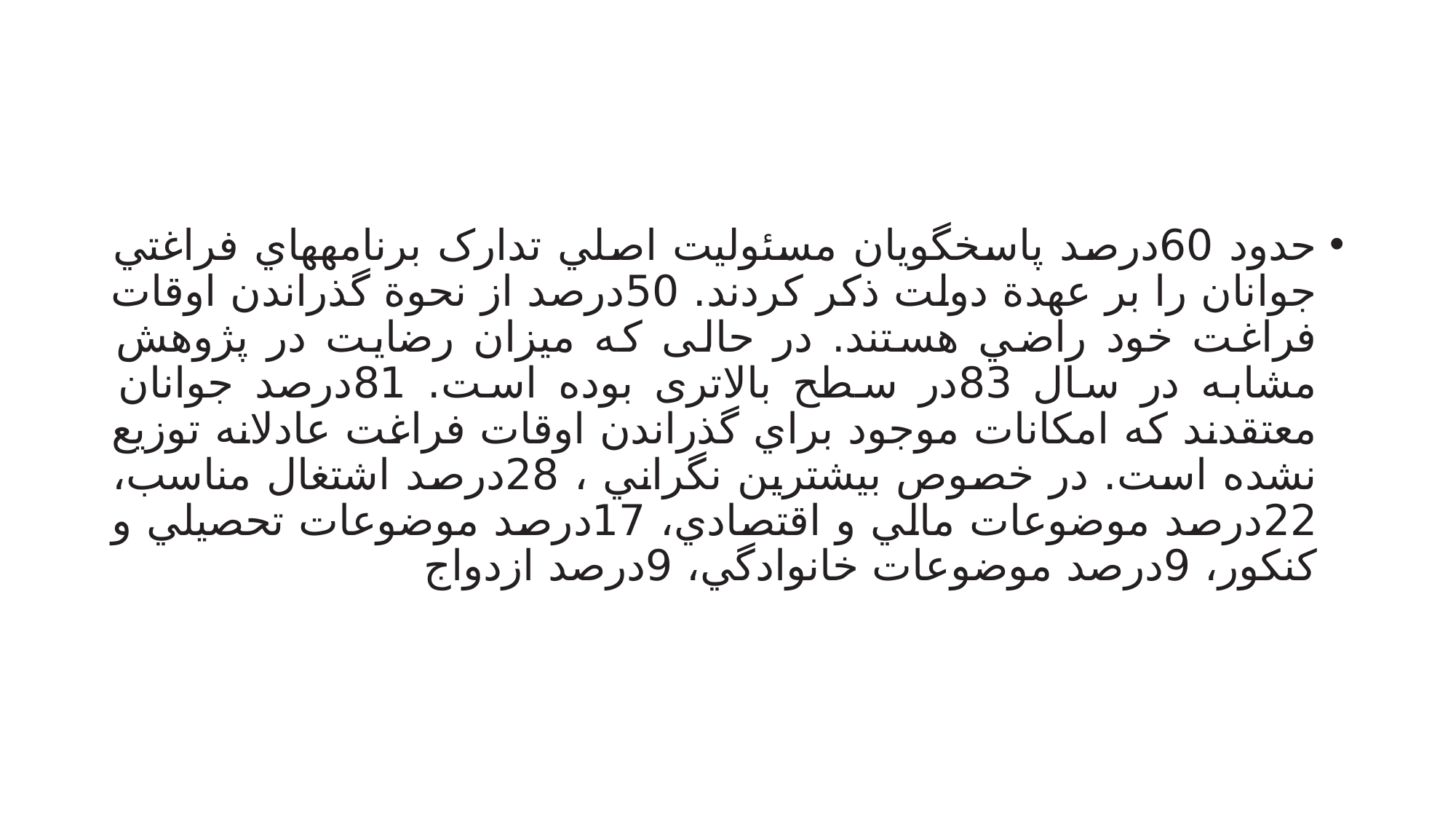

#
حدود 60درصد پاسخگویان مسئولیت اصلي تدارک برنامههاي فراغتي جوانان را بر عهدة دولت ذکر کردند. 50درصد از نحوة گذراندن اوقات فراغت خود راضي هستند. در حالی که میزان رضایت در پژوهش مشابه در سال 83در سطح بالاتری بوده است. 81درصد جوانان معتقدند که امکانات موجود براي گذراندن اوقات فراغت عادلانه توزیع نشده است. در خصوص بیشترین نگراني ، 28درصد اشتغال مناسب، 22درصد موضوعات مالي و اقتصادي، 17درصد موضوعات تحصیلي و کنکور، 9درصد موضوعات خانوادگي، 9درصد ازدواج